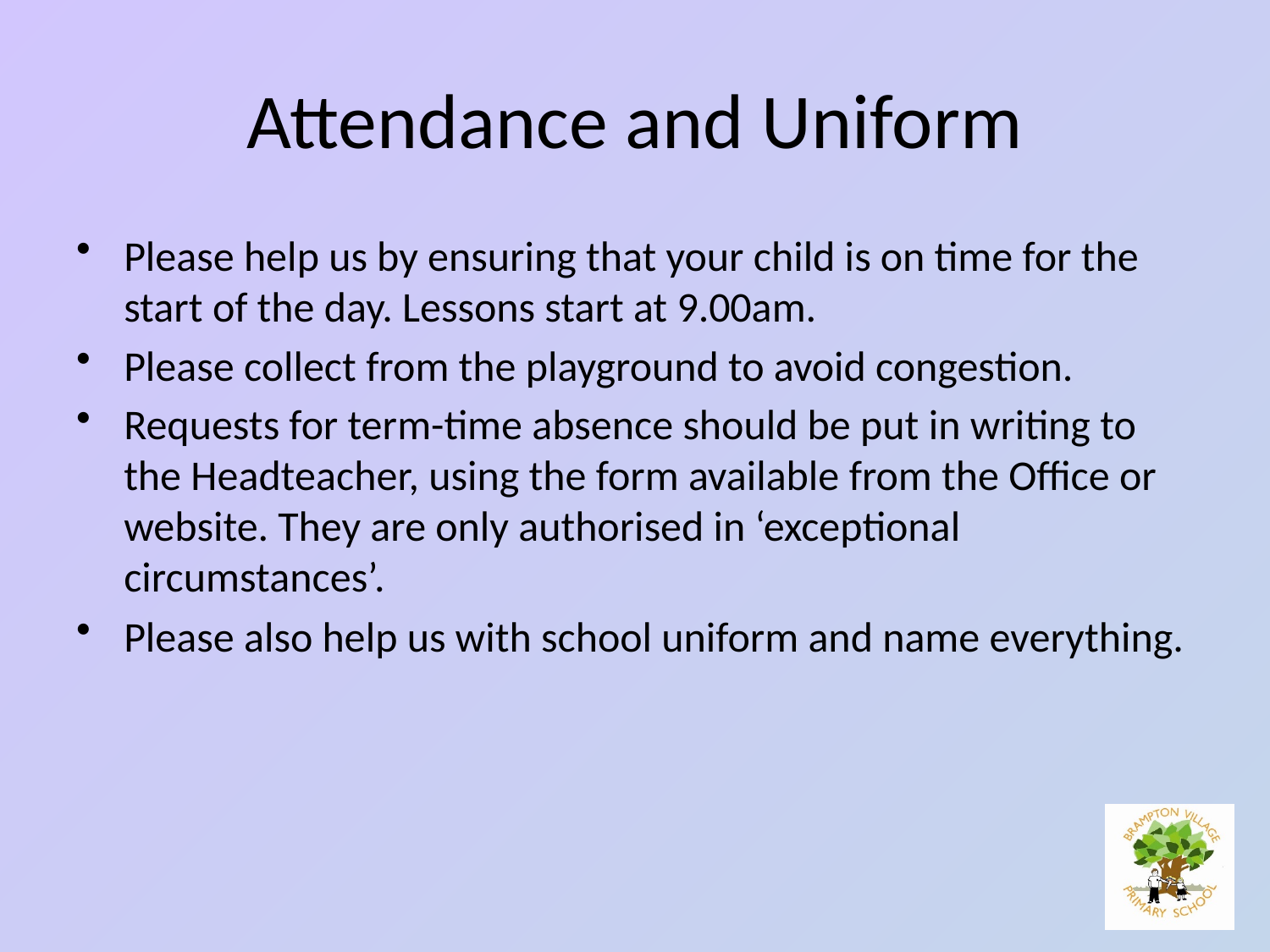

# Attendance and Uniform
Please help us by ensuring that your child is on time for the start of the day. Lessons start at 9.00am.
Please collect from the playground to avoid congestion.
Requests for term-time absence should be put in writing to the Headteacher, using the form available from the Office or website. They are only authorised in ‘exceptional circumstances’.
Please also help us with school uniform and name everything.